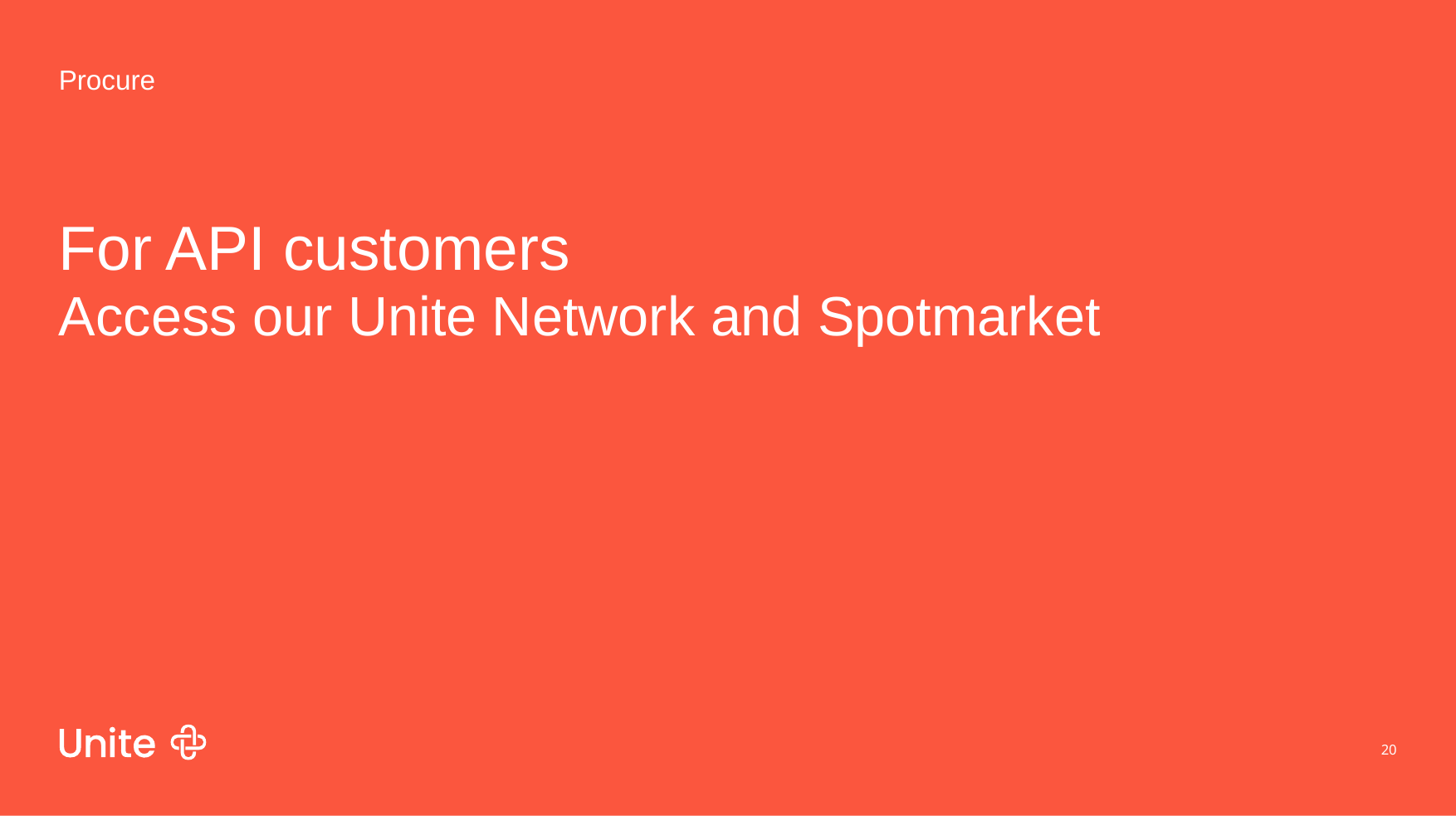

Procure
# For API customers
Access our Unite Network and Spotmarket
20